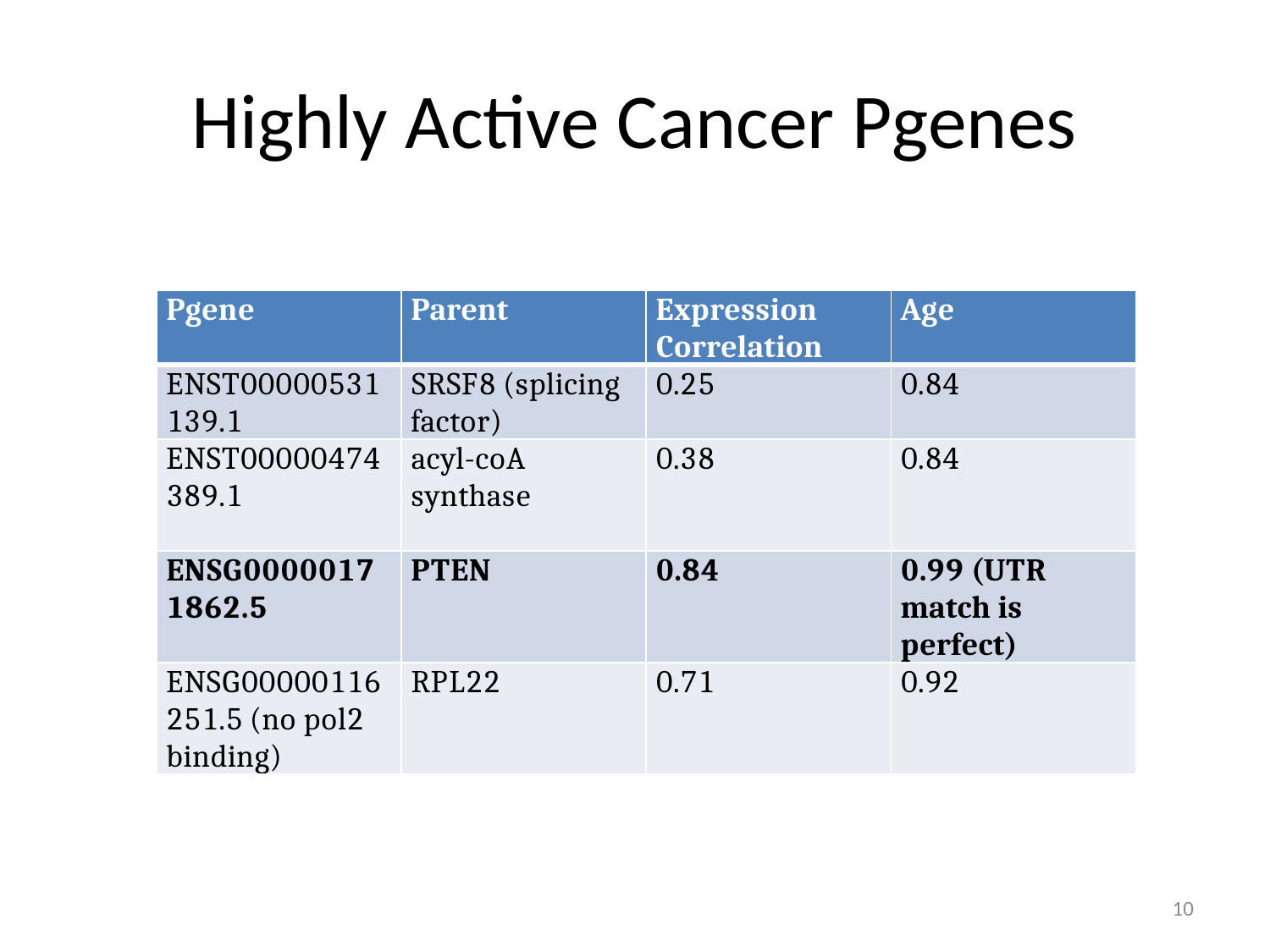

# Highly Active Cancer Pgenes
| Pgene | Parent | Expression Correlation | Age |
| --- | --- | --- | --- |
| ENST00000531139.1 | SRSF8 (splicing factor) | 0.25 | 0.84 |
| ENST00000474389.1 | acyl-coA synthase | 0.38 | 0.84 |
| ENSG00000171862.5 | PTEN | 0.84 | 0.99 (UTR match is perfect) |
| ENSG00000116251.5 (no pol2 binding) | RPL22 | 0.71 | 0.92 |

10